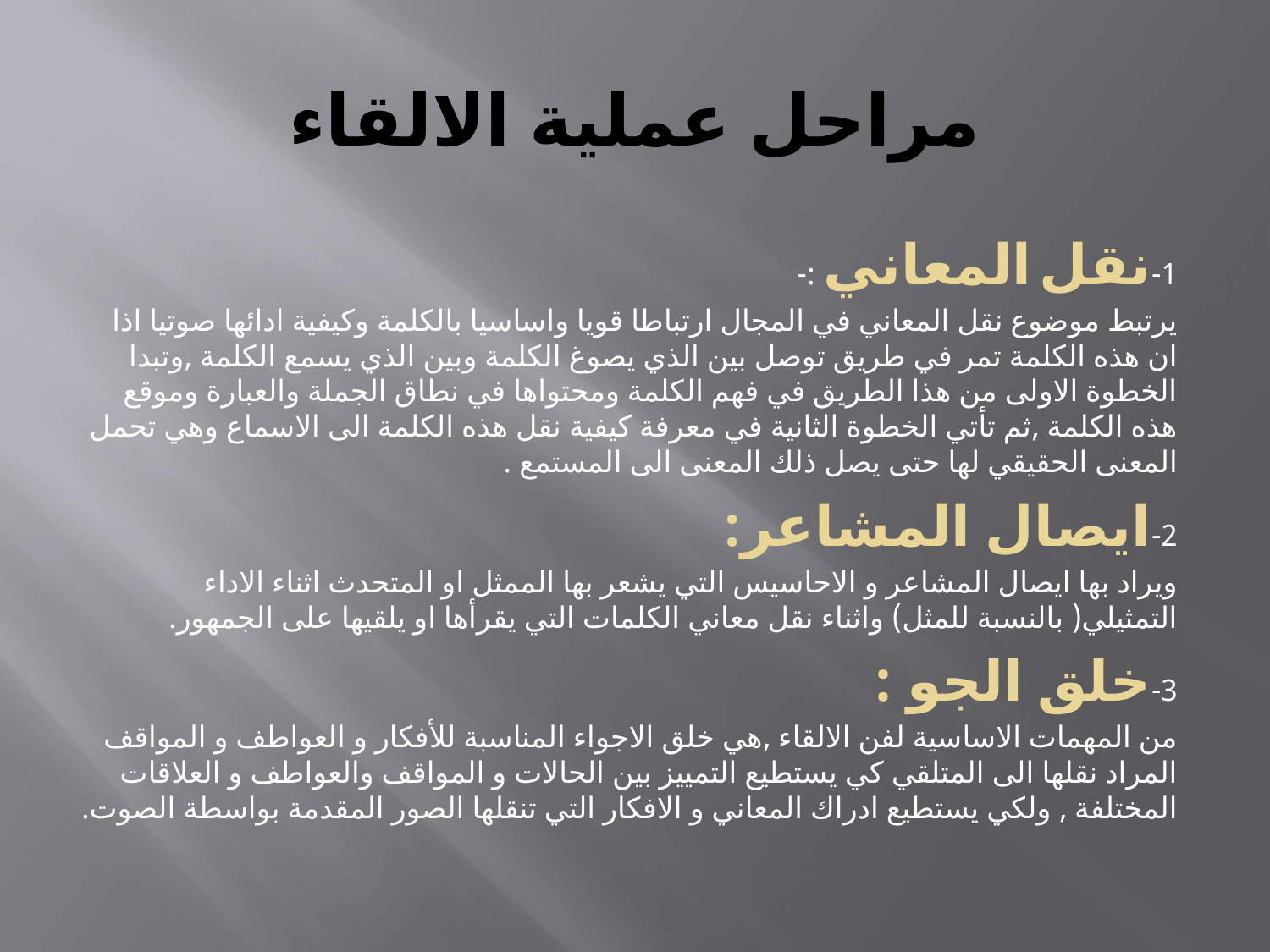

# مراحل عملية الالقاء
1-	نقل المعاني :-
يرتبط موضوع نقل المعاني في المجال ارتباطا قويا واساسيا بالكلمة وكيفية ادائها صوتيا اذا ان هذه الكلمة تمر في طريق توصل بين الذي يصوغ الكلمة وبين الذي يسمع الكلمة ,وتبدا الخطوة الاولى من هذا الطريق في فهم الكلمة ومحتواها في نطاق الجملة والعبارة وموقع هذه الكلمة ,ثم تأتي الخطوة الثانية في معرفة كيفية نقل هذه الكلمة الى الاسماع وهي تحمل المعنى الحقيقي لها حتى يصل ذلك المعنى الى المستمع .
2-	ايصال المشاعر:
ويراد بها ايصال المشاعر و الاحاسيس التي يشعر بها الممثل او المتحدث اثناء الاداء التمثيلي( بالنسبة للمثل) واثناء نقل معاني الكلمات التي يقرأها او يلقيها على الجمهور.
3-	خلق الجو :
من المهمات الاساسية لفن الالقاء ,هي خلق الاجواء المناسبة للأفكار و العواطف و المواقف المراد نقلها الى المتلقي كي يستطيع التمييز بين الحالات و المواقف والعواطف و العلاقات المختلفة , ولكي يستطيع ادراك المعاني و الافكار التي تنقلها الصور المقدمة بواسطة الصوت.